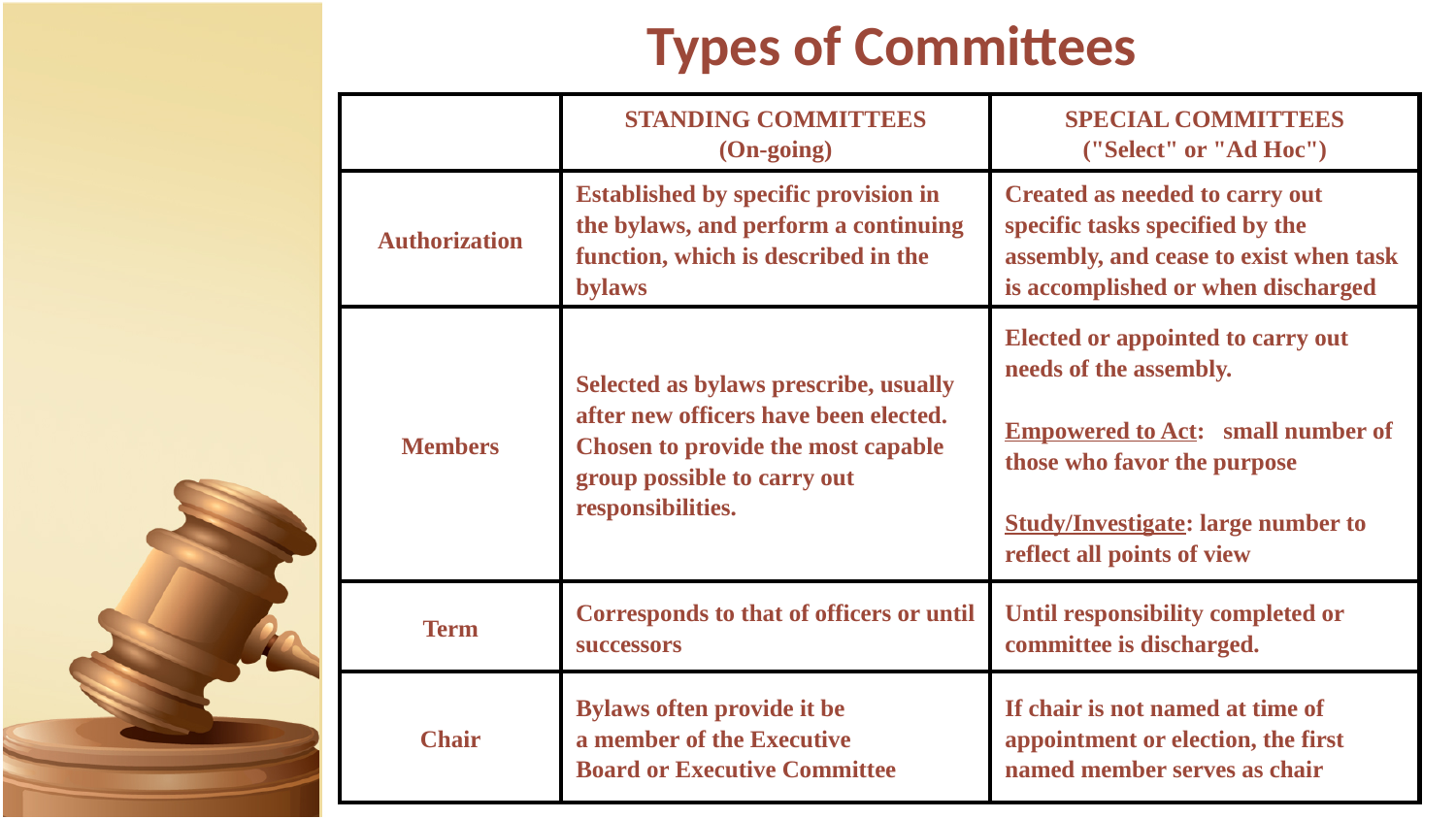

# Types of Committees
|  | STANDING COMMITTEES (On-going) | SPECIAL COMMITTEES ("Select" or "Ad Hoc") |
| --- | --- | --- |
| Authorization | Established by specific provision in the bylaws, and perform a continuing function, which is described in the bylaws | Created as needed to carry out specific tasks specified by the assembly, and cease to exist when task is accomplished or when discharged |
| Members | Selected as bylaws prescribe, usually after new officers have been elected. Chosen to provide the most capable group possible to carry out responsibilities. | Elected or appointed to carry out needs of the assembly.   Empowered to Act: small number of those who favor the purpose   Study/Investigate: large number to reflect all points of view |
| Term | Corresponds to that of officers or until successors | Until responsibility completed or committee is discharged. |
| Chair | Bylaws often provide it be a member of the Executive Board or Executive Committee | If chair is not named at time of appointment or election, the first named member serves as chair |